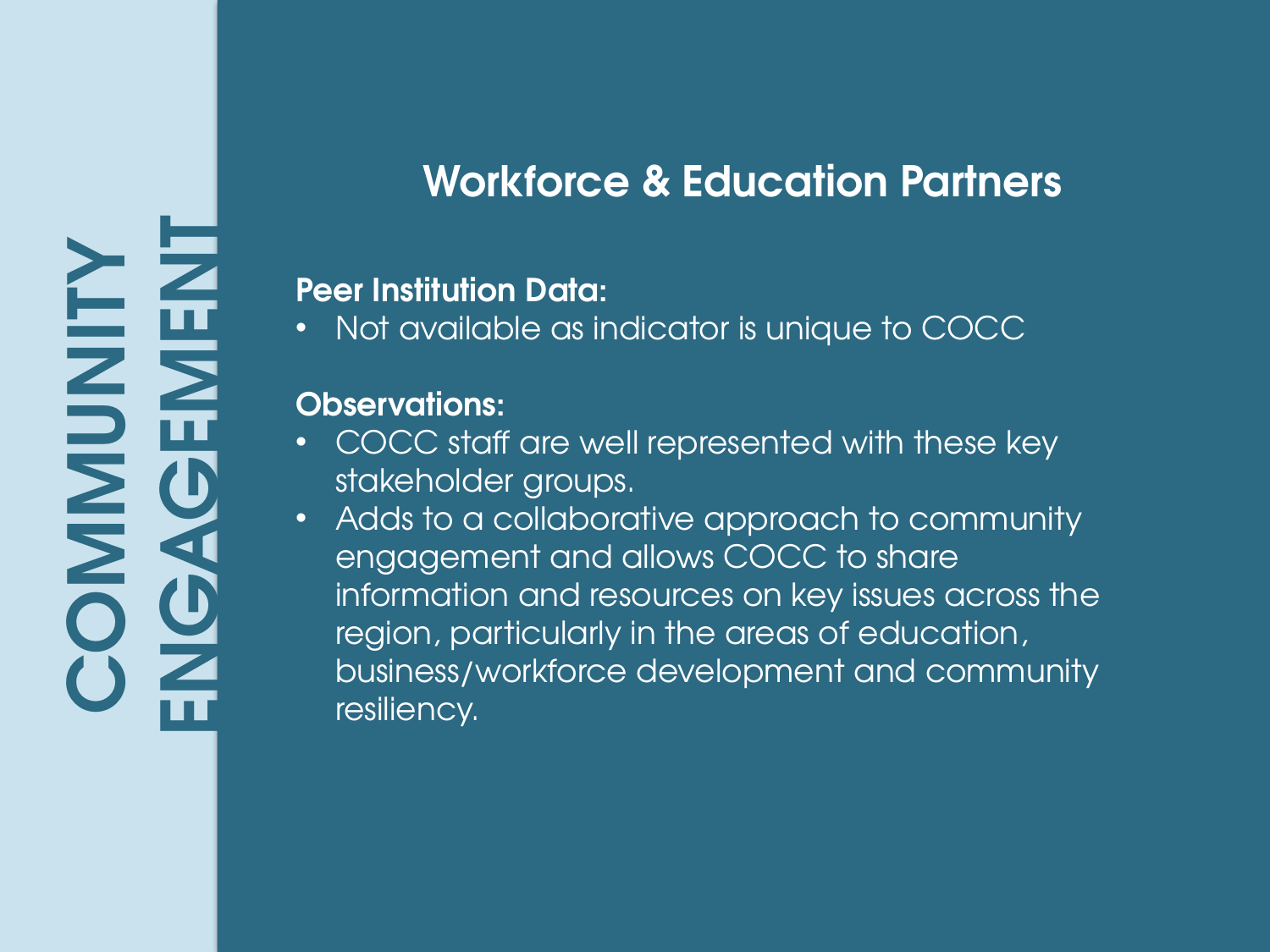

Workforce & Education Partners
Peer Institution Data:
Not available as indicator is unique to COCC

Observations:
COCC staff are well represented with these key stakeholder groups.
Adds to a collaborative approach to community engagement and allows COCC to share information and resources on key issues across the region, particularly in the areas of education, business/workforce development and community resiliency.
COMMUNITY ENGAGEMENT